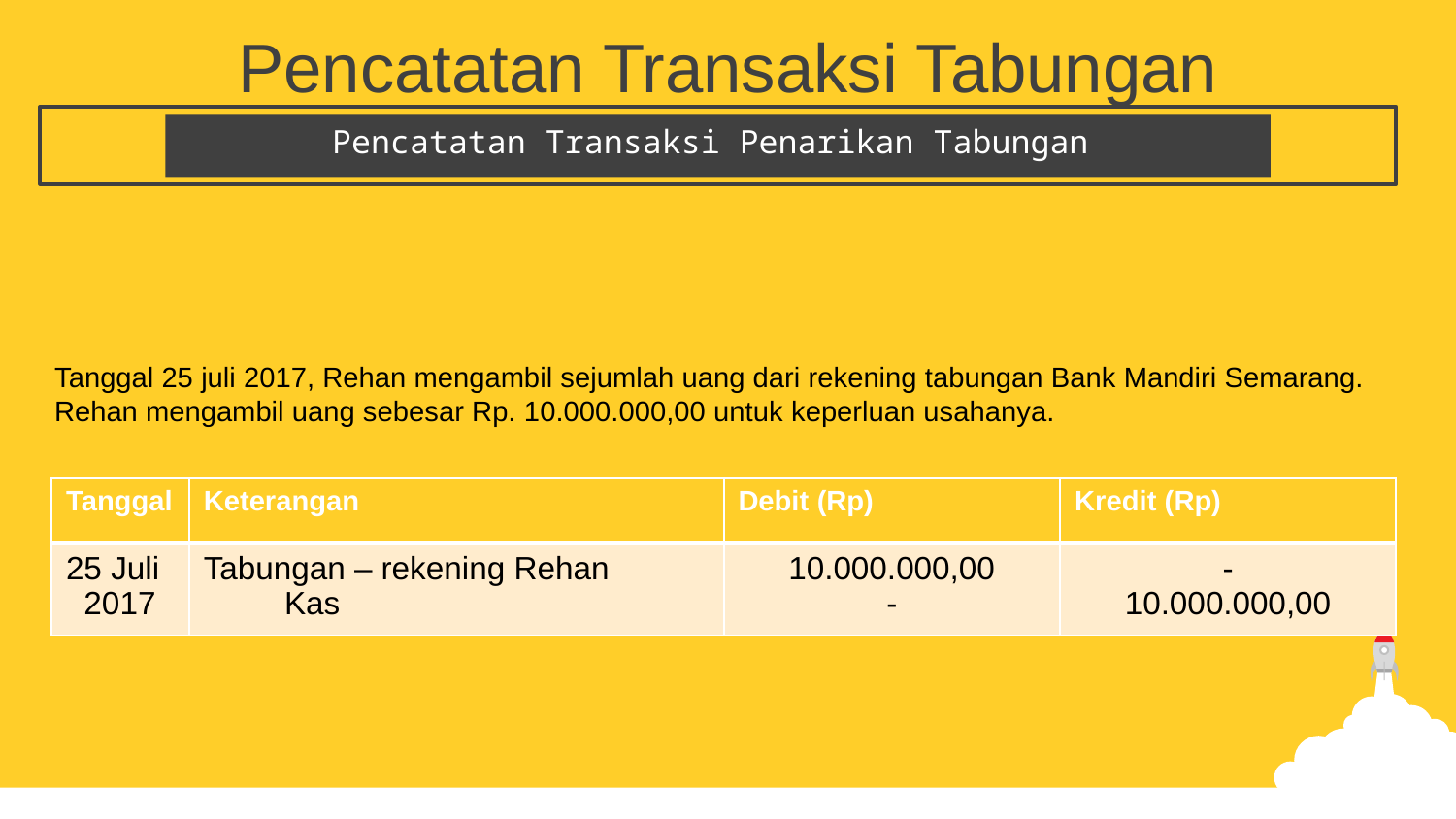

Pencatatan Transaksi Tabungan

Pencatatan Transaksi Penarikan Tabungan

Tanggal 25 juli 2017, Rehan mengambil sejumlah uang dari rekening tabungan Bank Mandiri Semarang.       Rehan mengambil uang sebesar Rp. 10.000.000,00 untuk keperluan usahanya.
| Tanggal | Keterangan | Debit (Rp) | Kredit (Rp) |
| --- | --- | --- | --- |
| 25 Juli 2017 | Tabungan – rekening Rehan Kas | 10.000.000,00 - | - 10.000.000,00 |